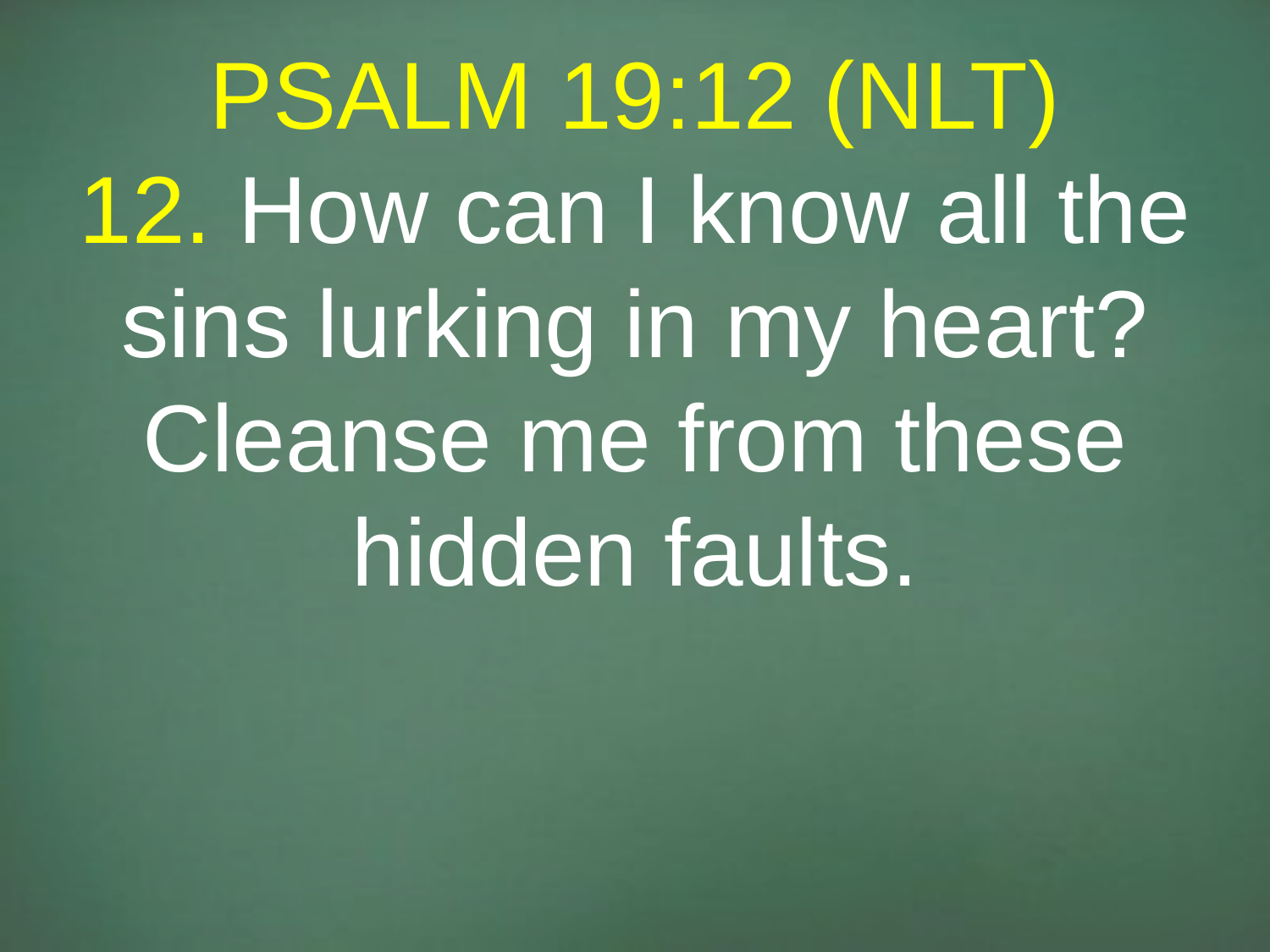

PSALM 19:12 (NLT)
12. How can I know all the sins lurking in my heart? Cleanse me from these hidden faults.